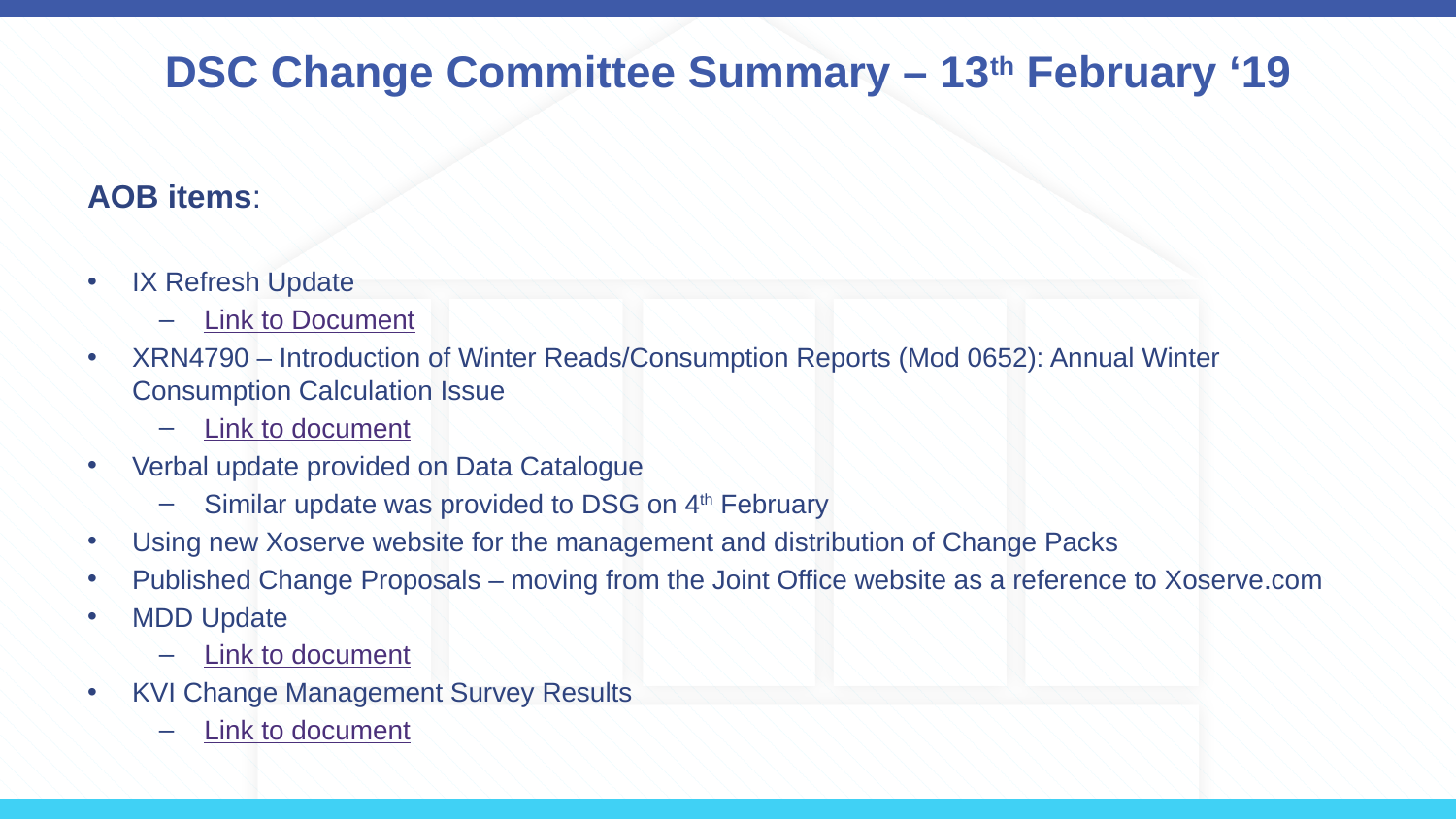

# DSC Change Committee Summary – 13th February ‘19
AOB items:

IX Refresh Update
Link to Document
XRN4790 – Introduction of Winter Reads/Consumption Reports (Mod 0652): Annual Winter Consumption Calculation Issue
Link to document
Verbal update provided on Data Catalogue
Similar update was provided to DSG on 4th February
Using new Xoserve website for the management and distribution of Change Packs
Published Change Proposals – moving from the Joint Office website as a reference to Xoserve.com
MDD Update
Link to document
KVI Change Management Survey Results
Link to document